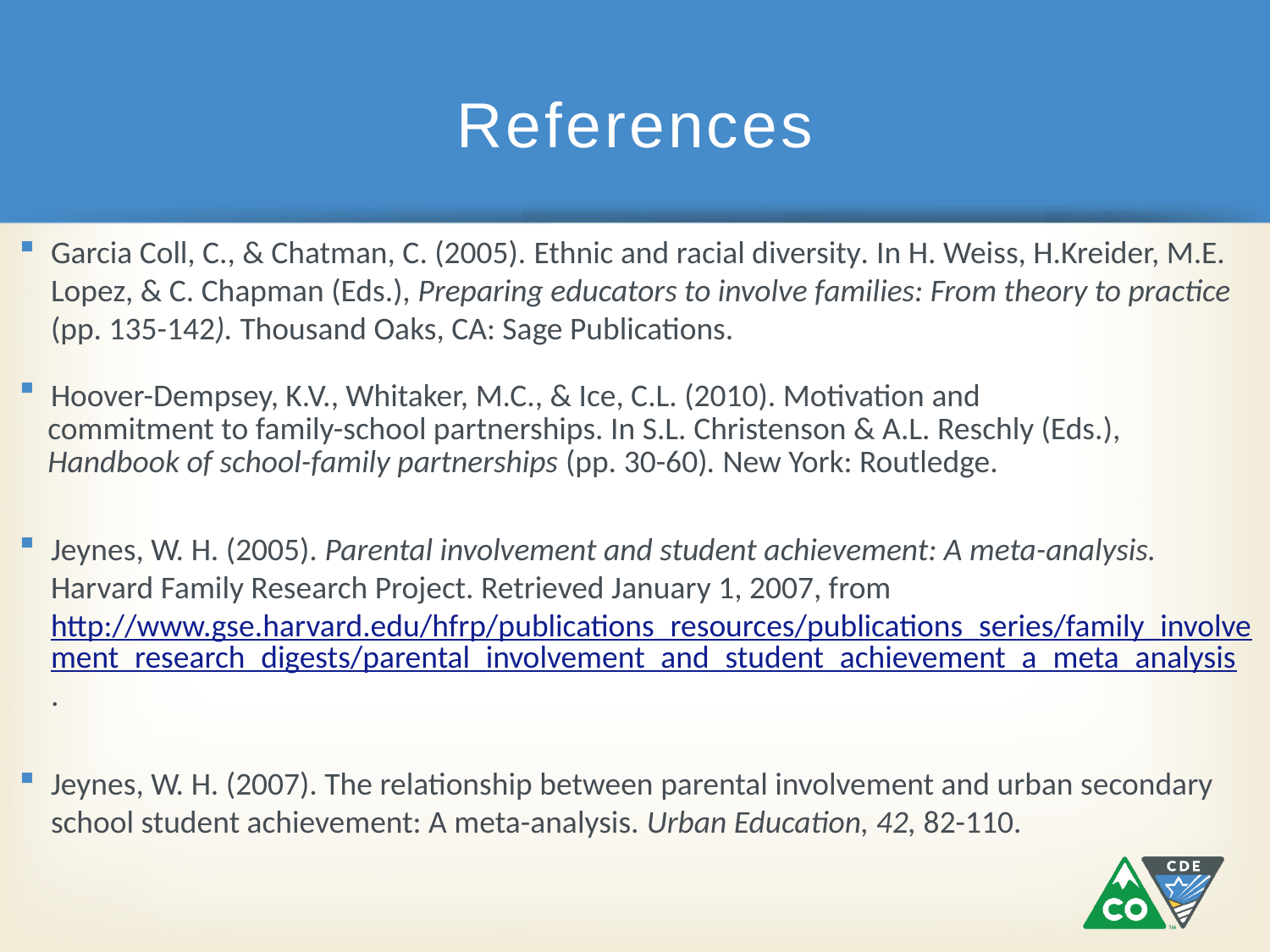

# References
Garcia Coll, C., & Chatman, C. (2005). Ethnic and racial diversity. In H. Weiss, H.Kreider, M.E. Lopez, & C. Chapman (Eds.), Preparing educators to involve families: From theory to practice (pp. 135-142). Thousand Oaks, CA: Sage Publications.

Hoover-Dempsey, K.V., Whitaker, M.C., & Ice, C.L. (2010). Motivation and
    commitment to family-school partnerships. In S.L. Christenson & A.L. Reschly (Eds.),
    Handbook of school-family partnerships (pp. 30-60). New York: Routledge.

Jeynes, W. H. (2005). Parental involvement and student achievement: A meta-analysis. Harvard Family Research Project. Retrieved January 1, 2007, from http://www.gse.harvard.edu/hfrp/publications_resources/publications_series/family_involvement_research_digests/parental_involvement_and_student_achievement_a_meta_analysis.

Jeynes, W. H. (2007). The relationship between parental involvement and urban secondary school student achievement: A meta-analysis. Urban Education, 42, 82-110.